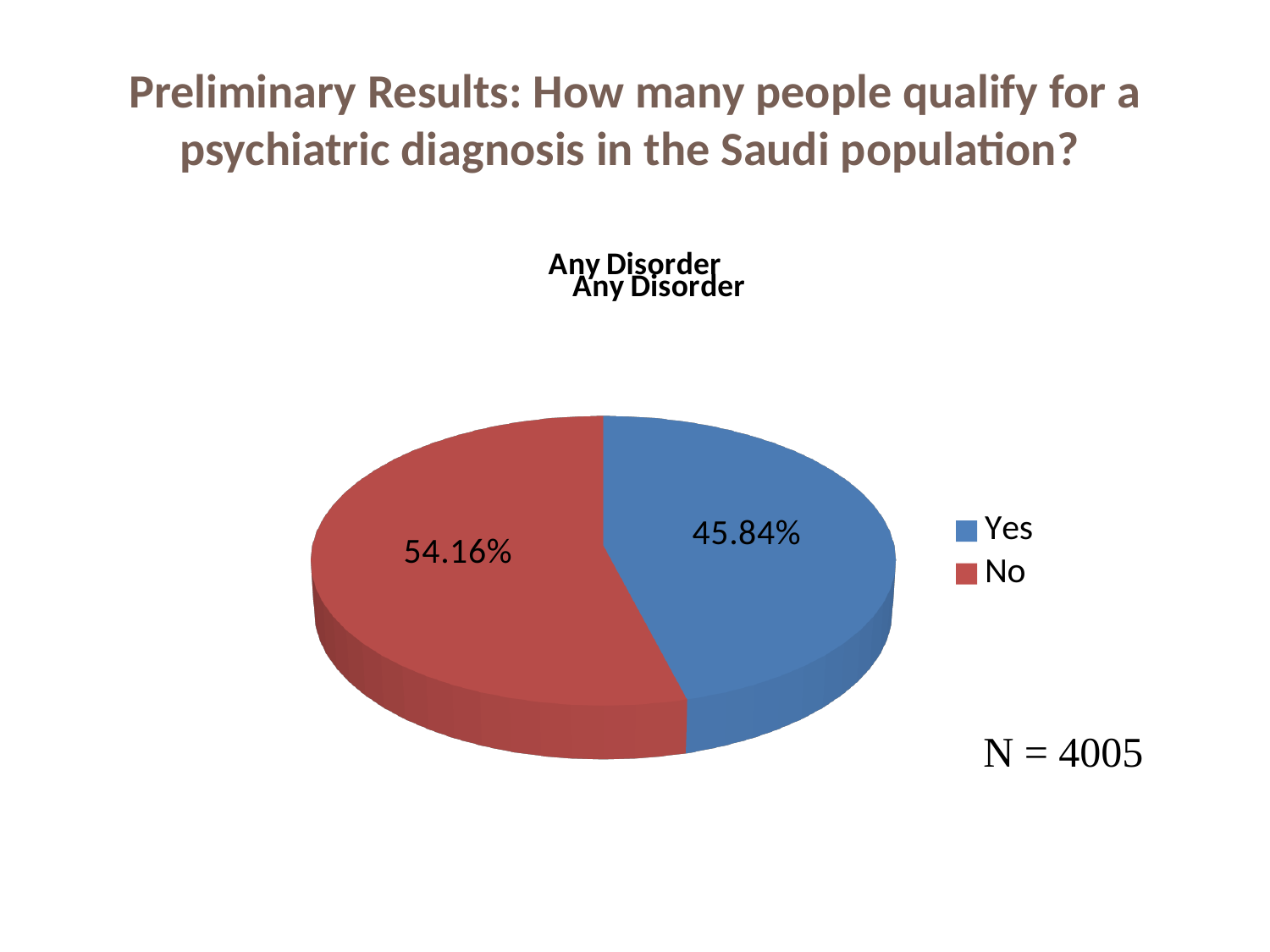

# Preliminary Results: How many people qualify for a psychiatric diagnosis in the Saudi population?

[unsupported chart]

[unsupported chart]